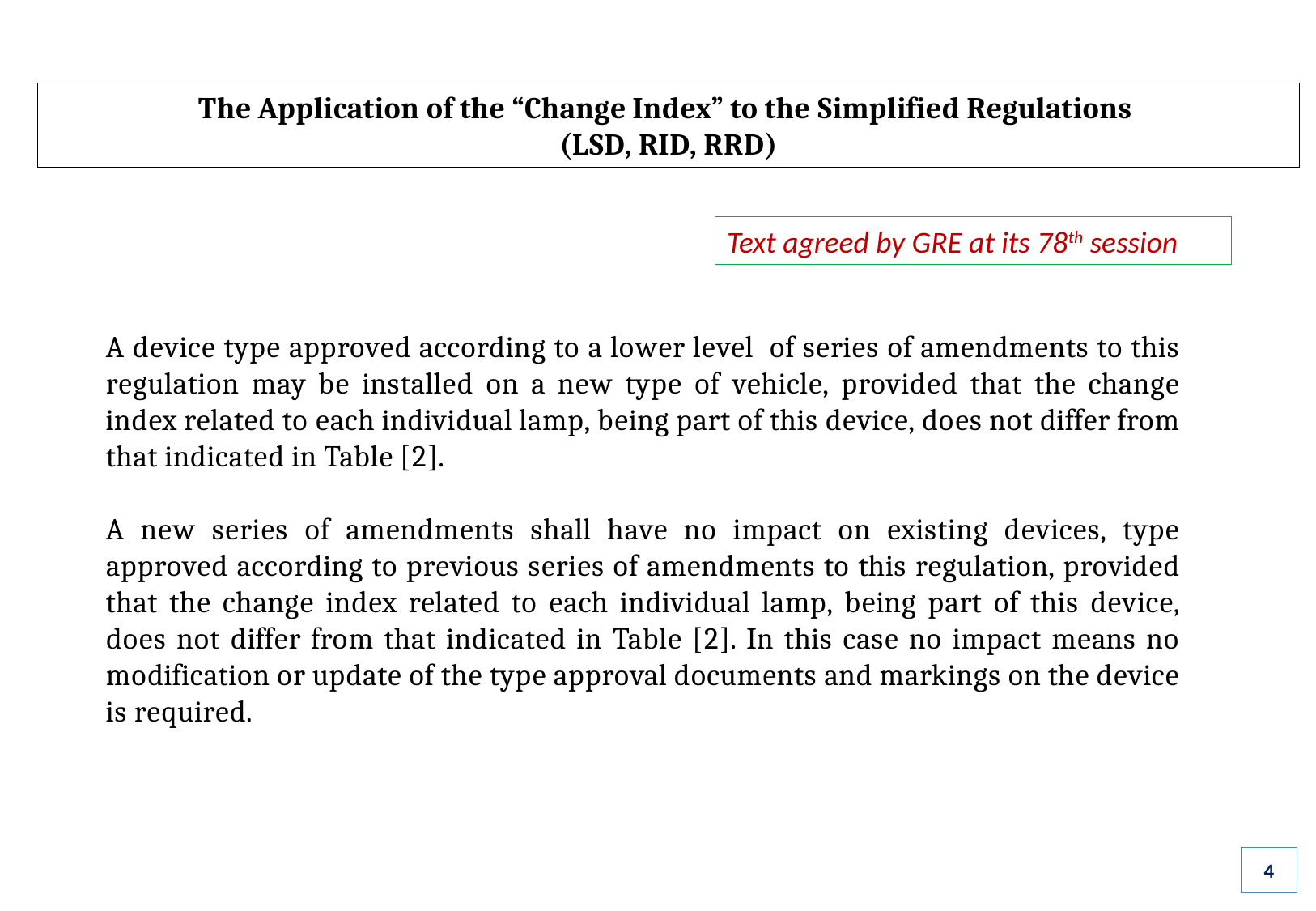

The Application of the “Change Index” to the Simplified Regulations
(LSD, RID, RRD)
Text agreed by GRE at its 78th session
A device type approved according to a lower level  of series of amendments to this regulation may be installed on a new type of vehicle, provided that the change index related to each individual lamp, being part of this device, does not differ from that indicated in Table [2].

A new series of amendments shall have no impact on existing devices, type approved according to previous series of amendments to this regulation, provided that the change index related to each individual lamp, being part of this device, does not differ from that indicated in Table [2]. In this case no impact means no modification or update of the type approval documents and markings on the device is required.
4